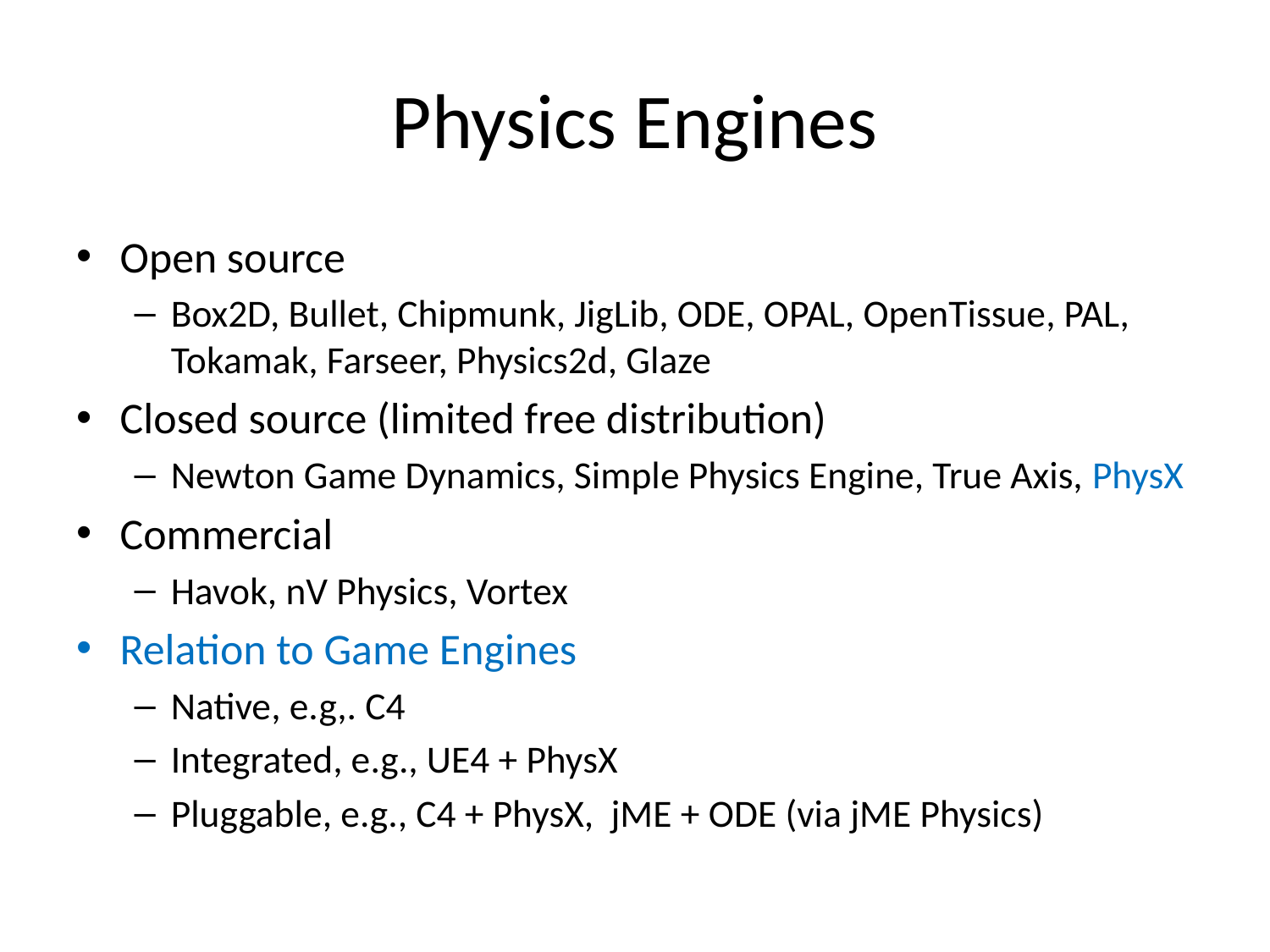

# Physics Engines
Open source
Box2D, Bullet, Chipmunk, JigLib, ODE, OPAL, OpenTissue, PAL, Tokamak, Farseer, Physics2d, Glaze
Closed source (limited free distribution)
Newton Game Dynamics, Simple Physics Engine, True Axis, PhysX
Commercial
Havok, nV Physics, Vortex
Relation to Game Engines
Native, e.g,. C4
Integrated, e.g., UE4 + PhysX
Pluggable, e.g., C4 + PhysX,  jME + ODE (via jME Physics)